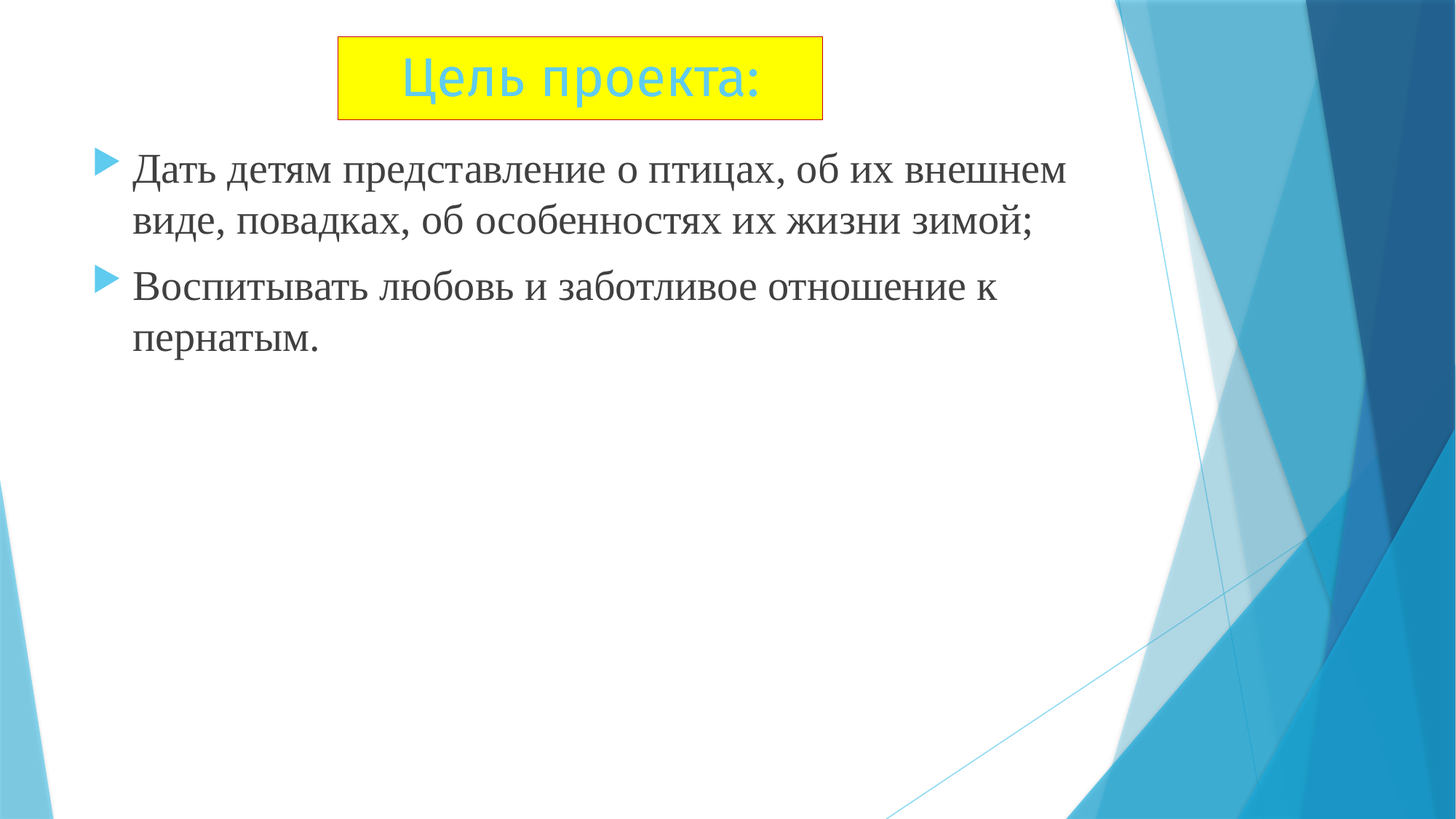

# Цель проекта:
Дать детям представление о птицах, об их внешнем виде, повадках, об особенностях их жизни зимой;
Воспитывать любовь и заботливое отношение к пернатым.